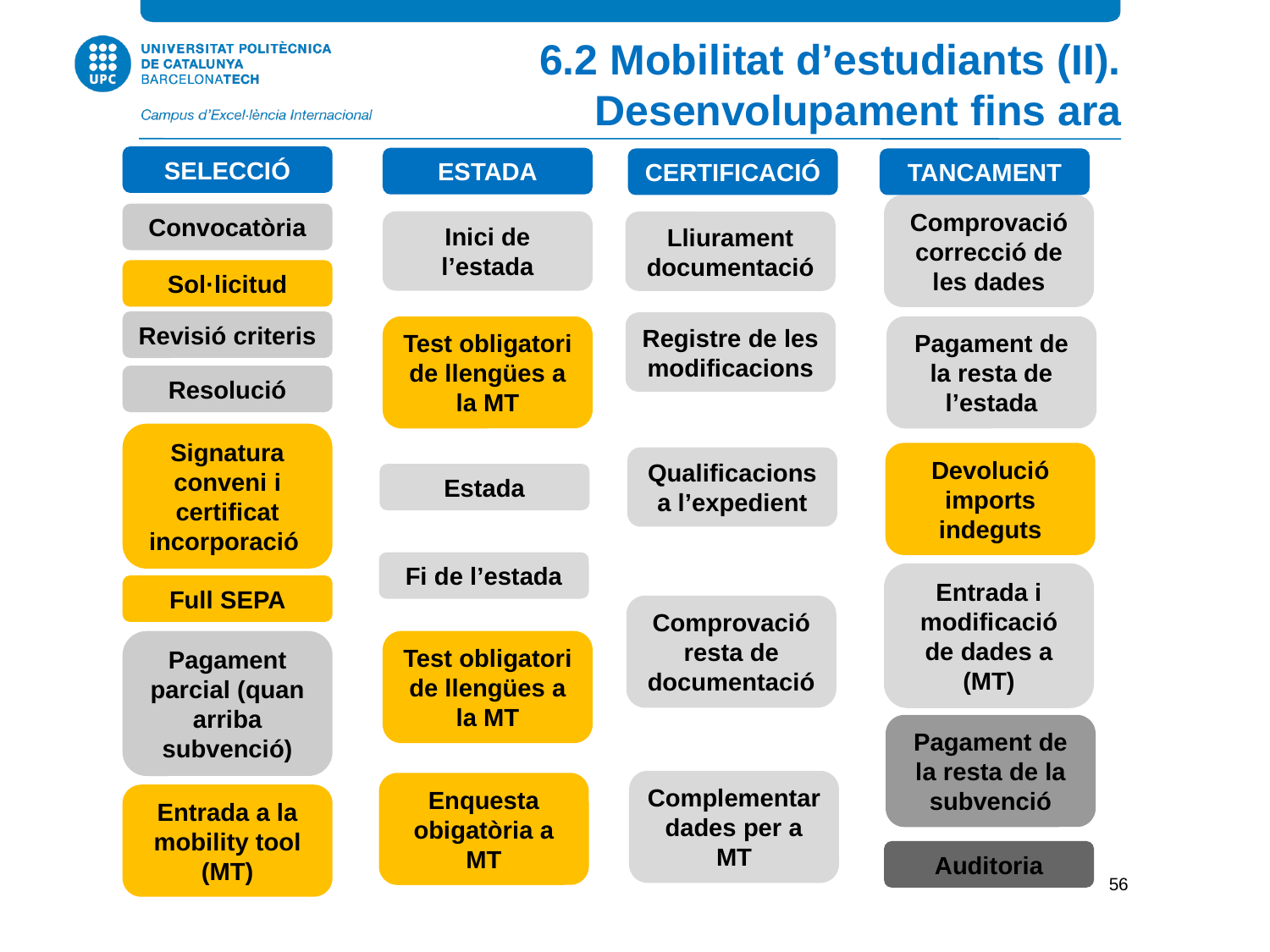

6.2 Mobilitat d’estudiants (II).
Desenvolupament fins ara
SELECCIÓ
ESTADA
CERTIFICACIÓ
TANCAMENT
Comprovació correcció de les dades
Convocatòria
Inici de l’estada
Lliurament documentació

Sol·licitud
Revisió criteris
Registre de les modificacions
Test obligatori de llengües a la MT
Pagament de la resta de l’estada
Resolució
Signatura conveni i certificat incorporació
Devolució imports indeguts
Qualificacions a l’expedient
Estada
Fi de l’estada
Entrada i modificació de dades a (MT)
Full SEPA
Comprovació resta de documentació
Pagament parcial (quan arriba subvenció)
Test obligatori de llengües a la MT
Pagament de la resta de la subvenció
Complementar dades per a MT
Enquesta obigatòria a MT
Entrada a la mobility tool (MT)
Auditoria
56